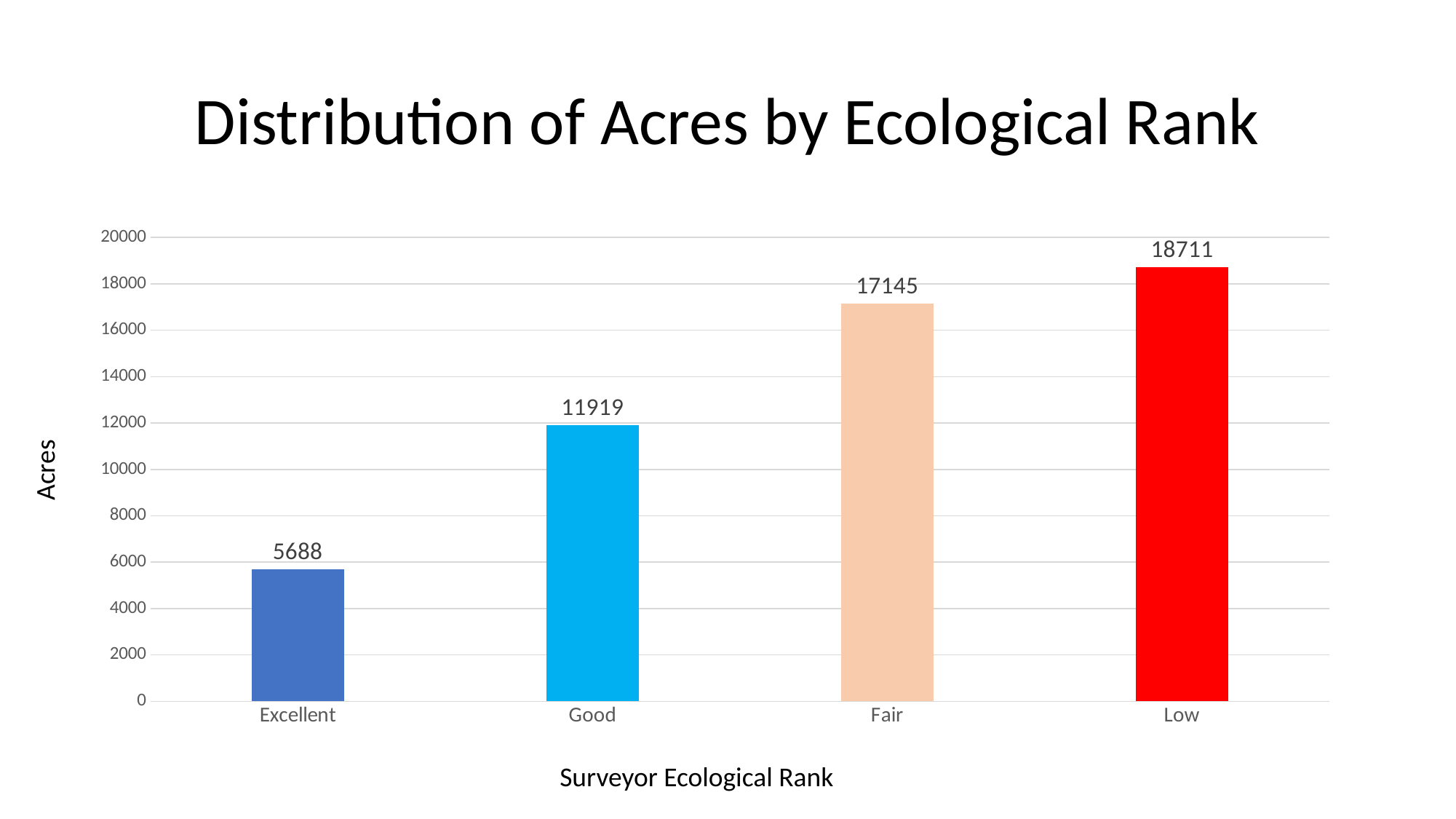

# Distribution of Acres by Ecological Rank

### Chart

| Category |  |
|---|---|
| Excellent | 5688.189987000001 |
| Good | 11918.876220999997 |
| Fair | 17145.449152999998 |
| Low | 18711.190106000016 |
Acres
Surveyor Ecological Rank